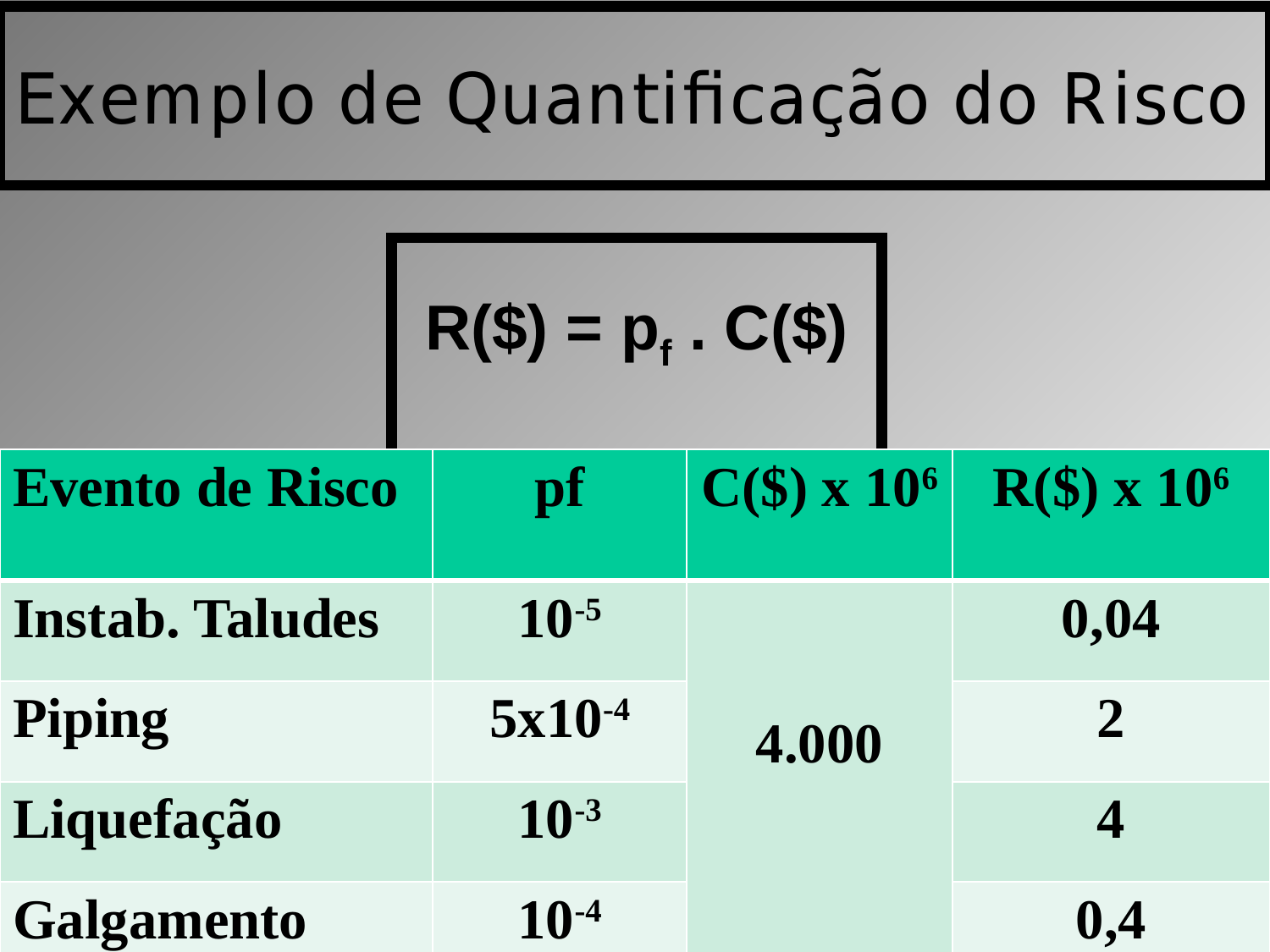

Exemplo de Quantificação do Risco

 R($) = pf . C($)

| Evento de Risco | pf | C($) x 106 | R($) x 106 |
| --- | --- | --- | --- |
| Instab. Taludes | 10-5 | 4.000 | 0,04 |
| Piping | 5x10-4 |  | 2 |
| Liquefação | 10-3 |  | 4 |
| Galgamento | 10-4 |  | 0,4 |